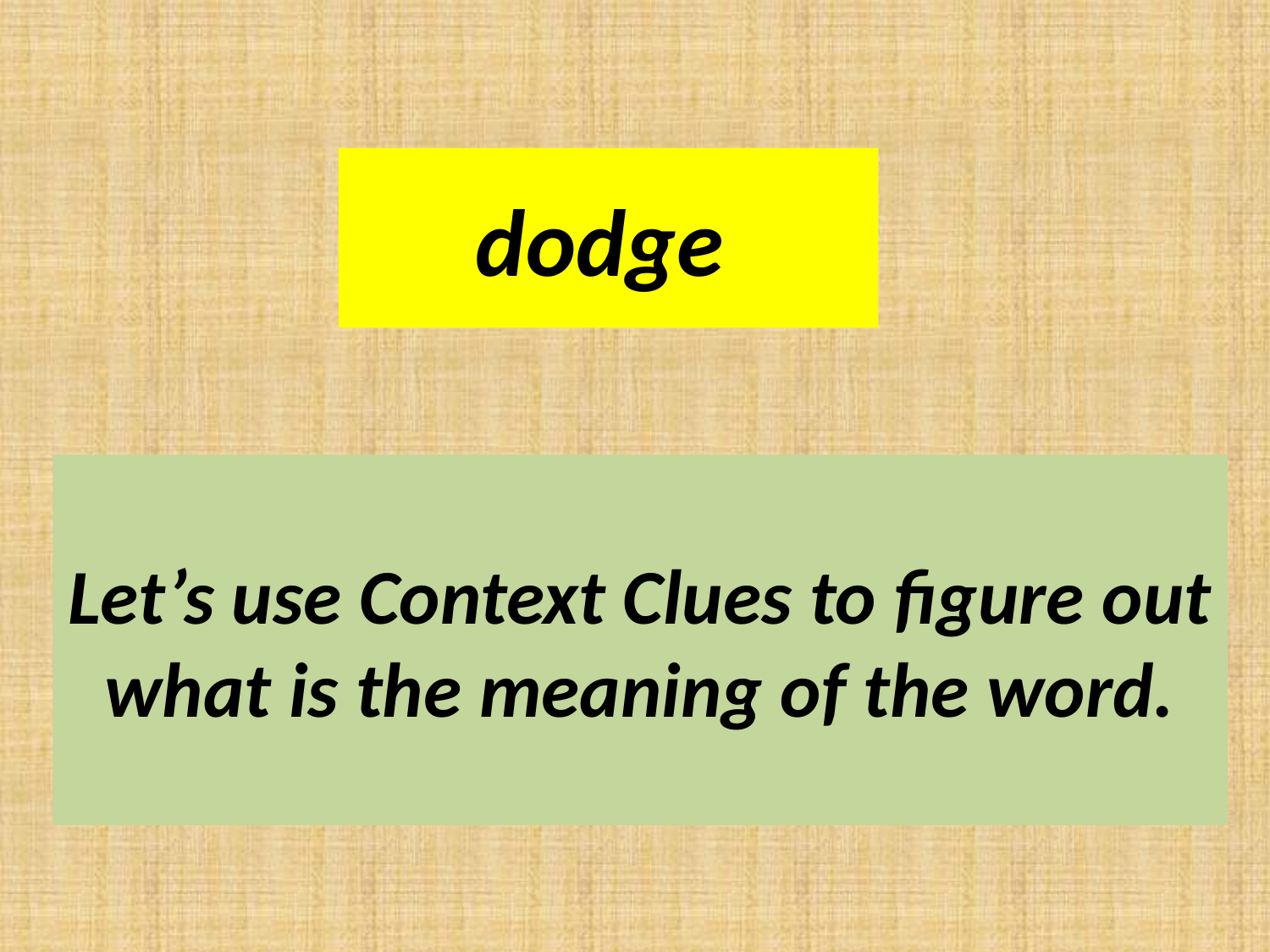

# dodge
Let’s use Context Clues to figure out what is the meaning of the word.